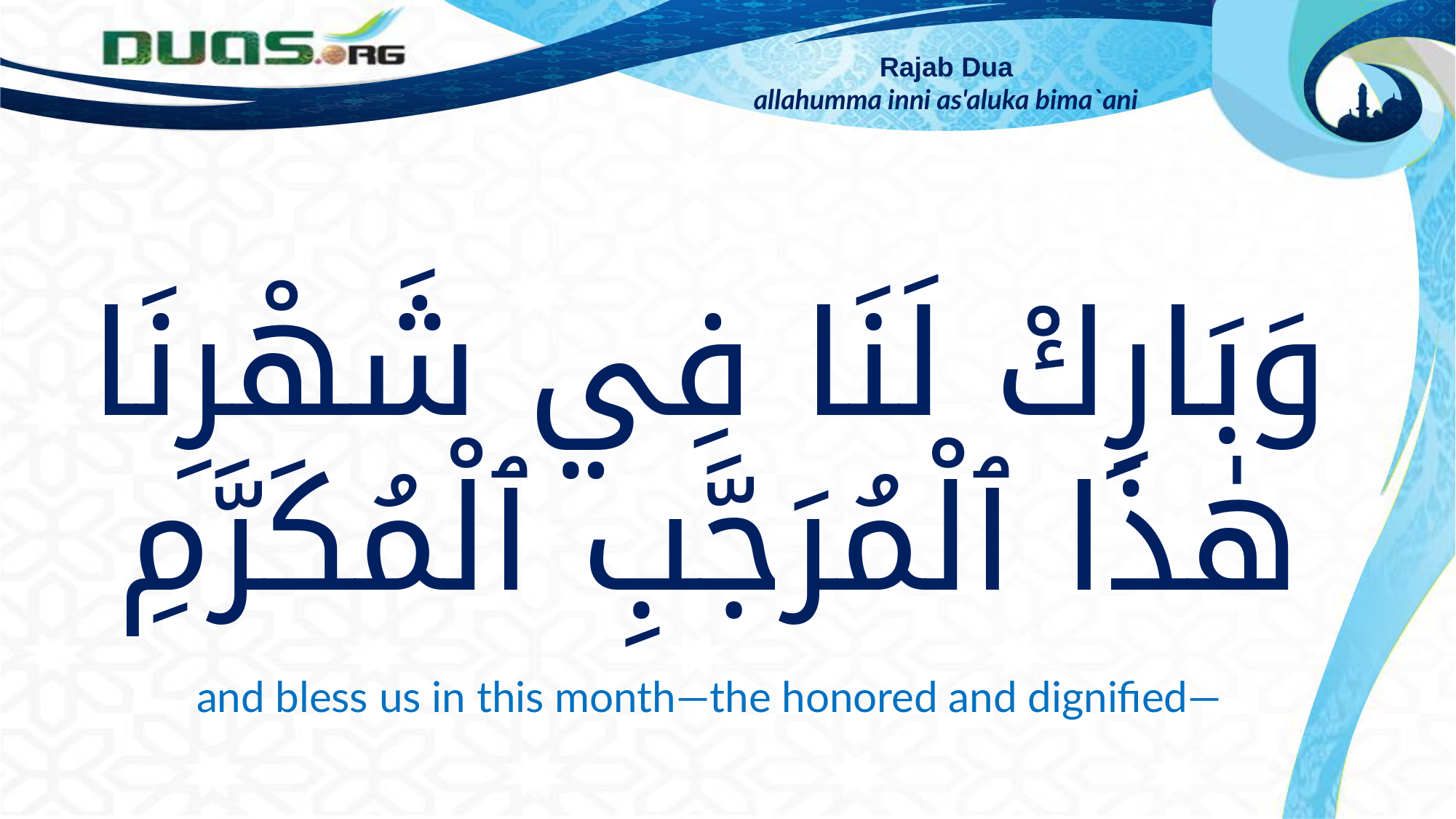

Rajab Dua
allahumma inni as'aluka bima`ani
وَبَارِكْ لَنَا فِي شَهْرِنَا هٰذَا ٱلْمُرَجَّبِ ٱلْمُكَرَّمِ

and bless us in this month—the honored and dignified—

wa barik lana fi shahrina hadha almurajjabi almukarrami